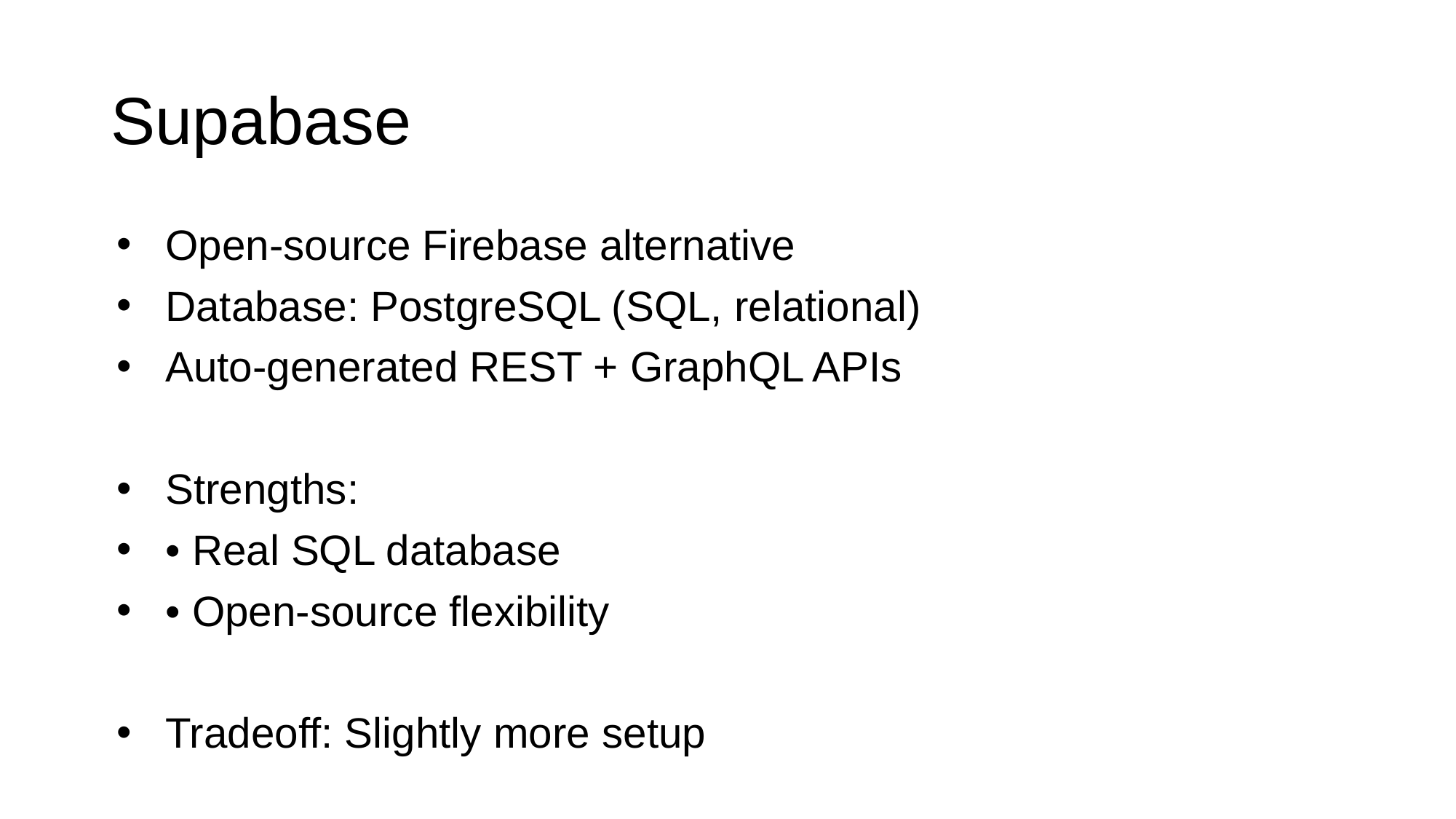

# Supabase
Open-source Firebase alternative
Database: PostgreSQL (SQL, relational)
Auto-generated REST + GraphQL APIs

Strengths:
• Real SQL database
• Open-source flexibility

Tradeoff: Slightly more setup